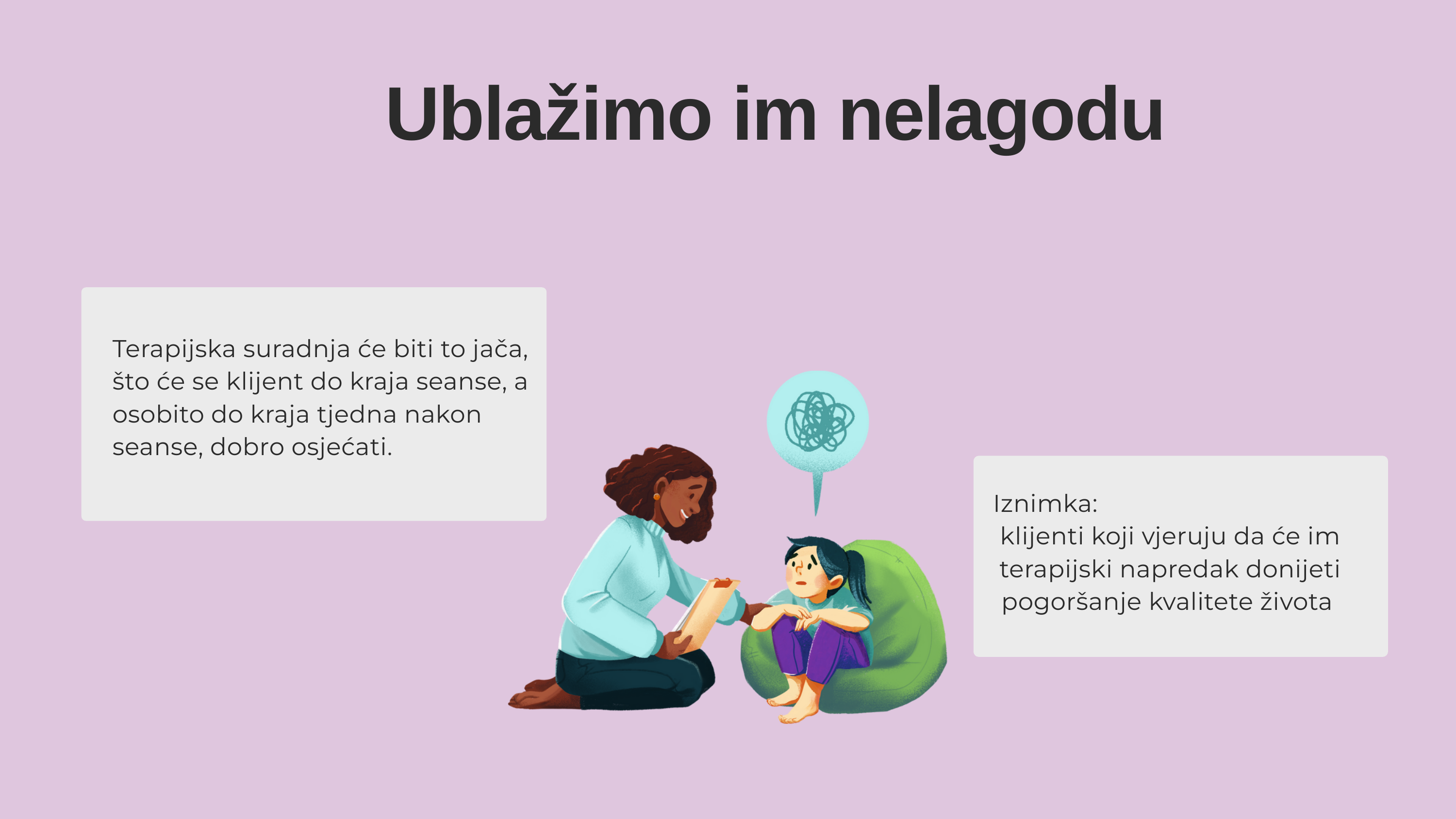

Ublažimo im nelagodu

Terapijska suradnja će biti to jača, što će se klijent do kraja seanse, a osobito do kraja tjedna nakon seanse, dobro osjećati.

Iznimka:
klijenti koji vjeruju da će im terapijski napredak donijeti pogoršanje kvalitete života